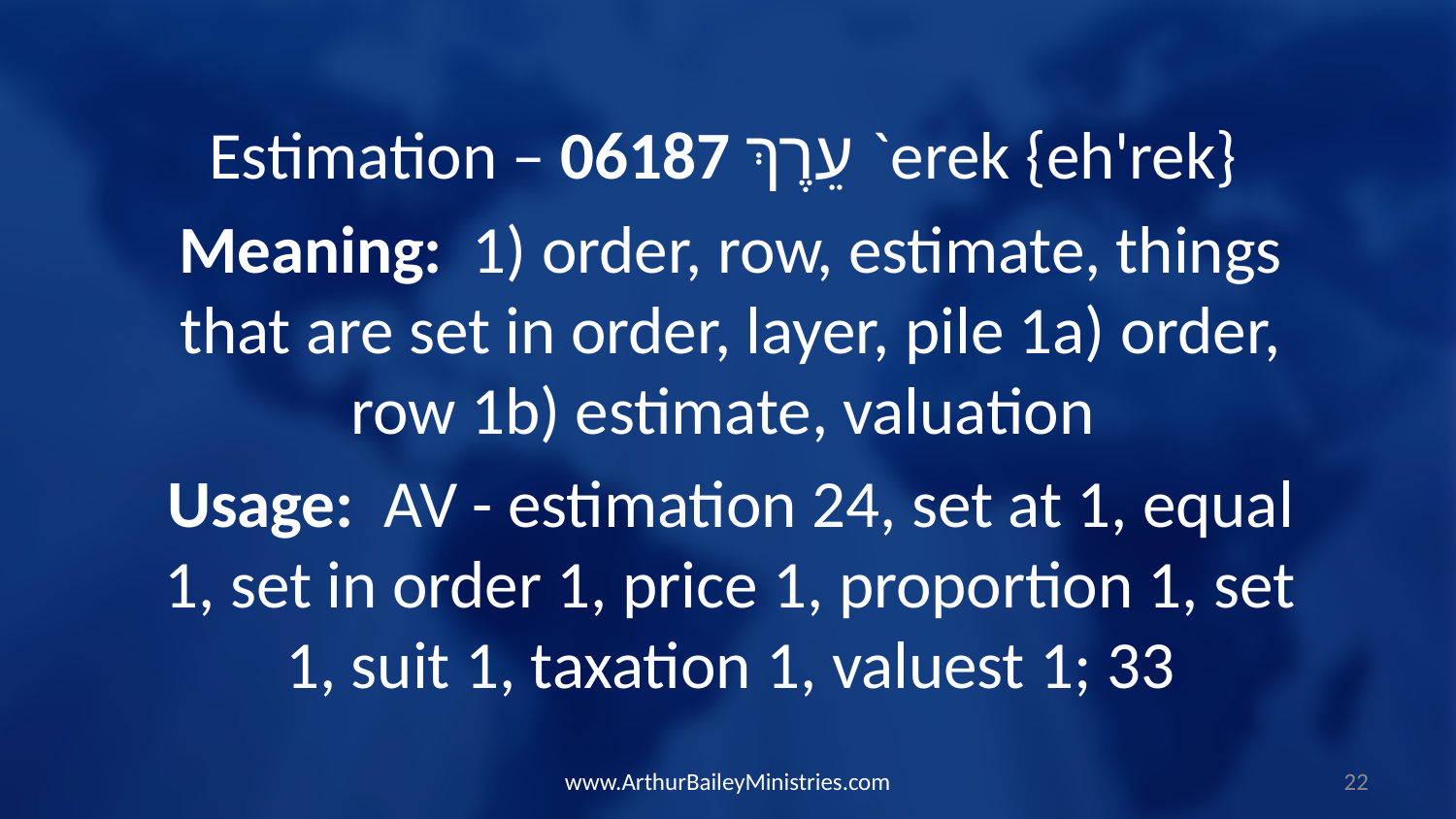

Estimation – 06187 עֵרֶךְ `erek {eh'rek}
Meaning:  1) order, row, estimate, things that are set in order, layer, pile 1a) order, row 1b) estimate, valuation
Usage:  AV - estimation 24, set at 1, equal 1, set in order 1, price 1, proportion 1, set 1, suit 1, taxation 1, valuest 1; 33

www.ArthurBaileyMinistries.com
22